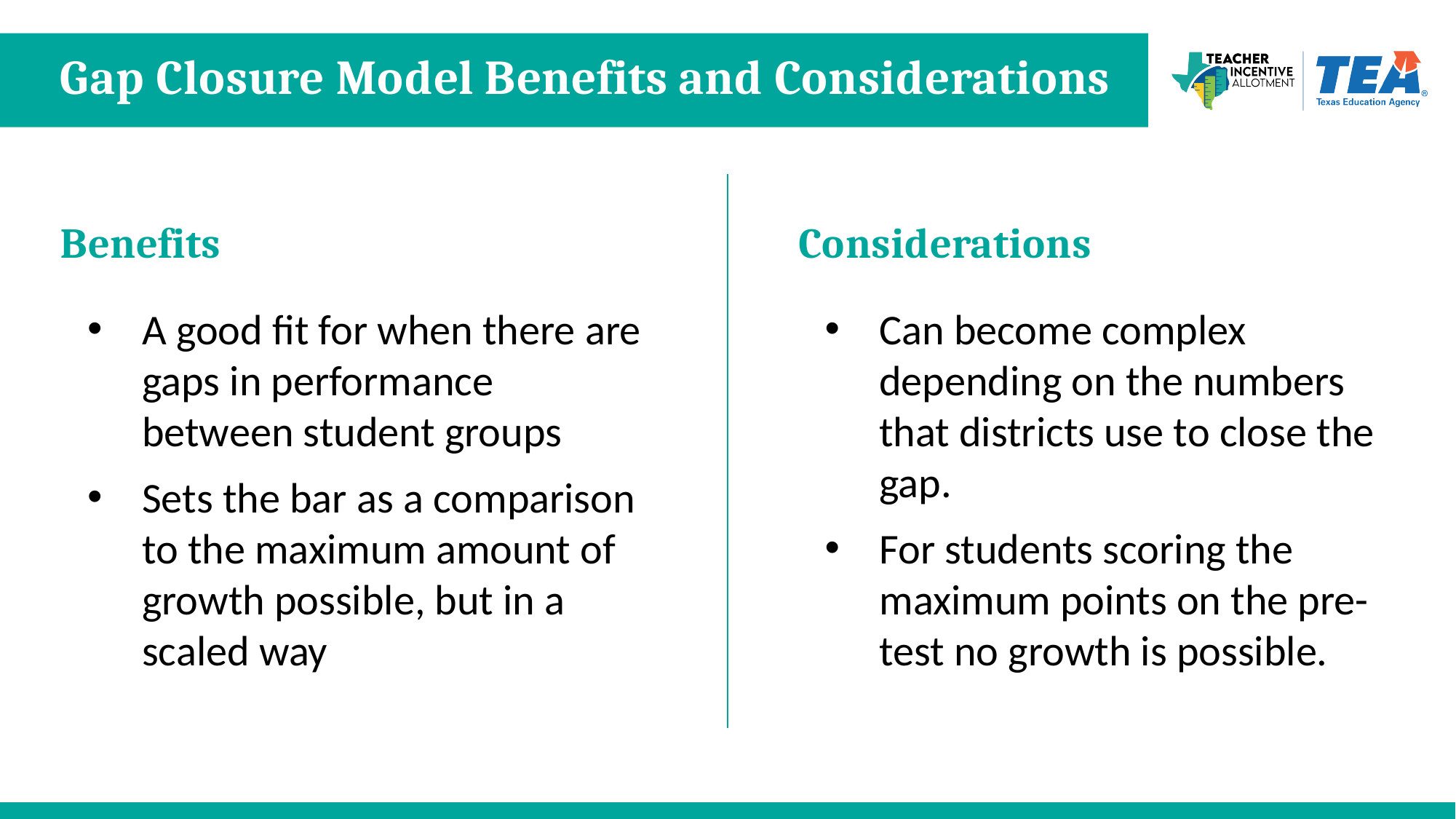

# Gap Closure Model Benefits and Considerations
Benefits
Considerations
A good fit for when there are gaps in performance between student groups
Sets the bar as a comparison  to the maximum amount of growth possible, but in a scaled way

Can become complex depending on the numbers that districts use to close the gap.
For students scoring the maximum points on the pre-test no growth is possible.